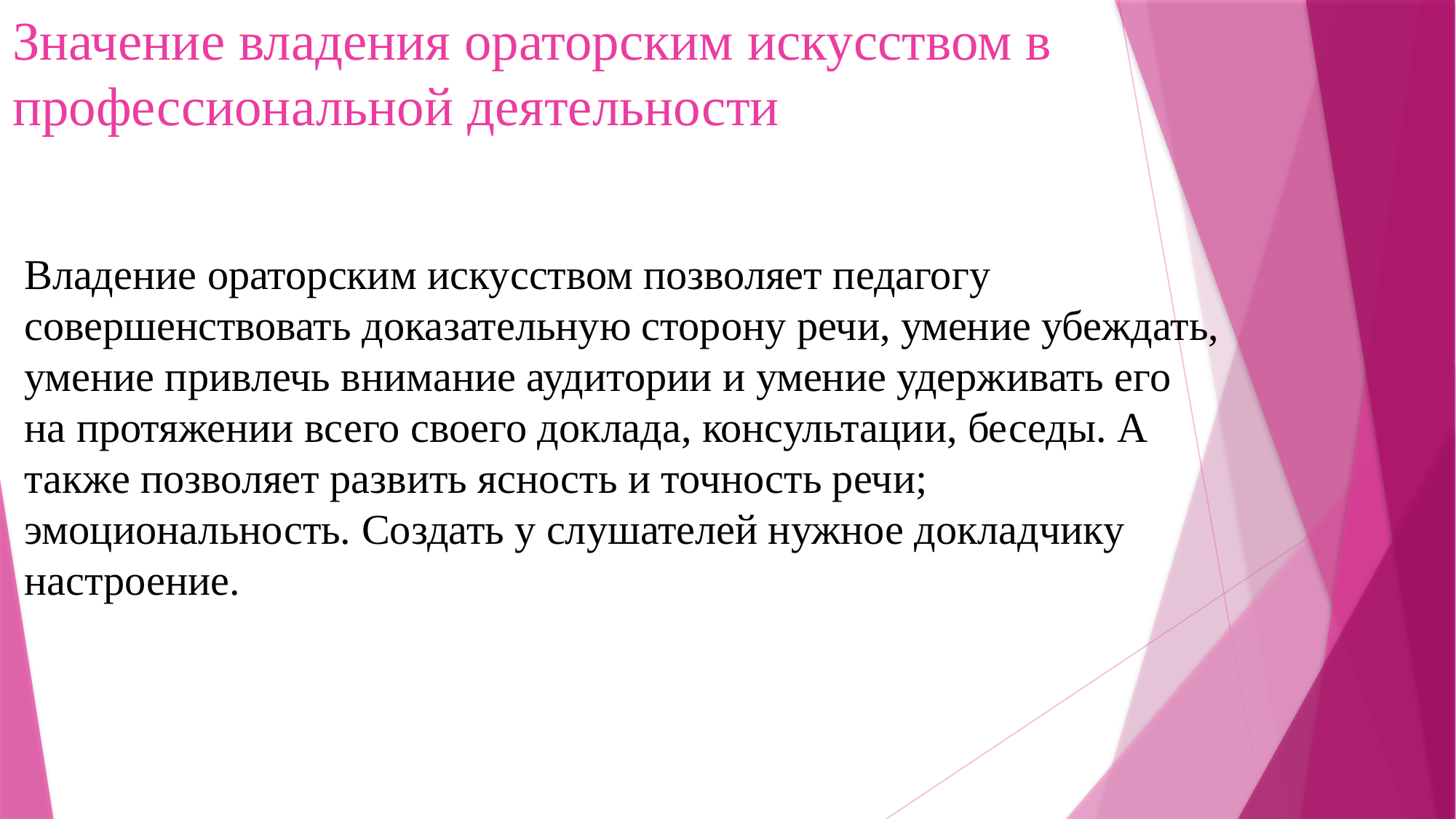

# Значение владения ораторским искусством в профессиональной деятельности
Владение ораторским искусством позволяет педагогу совершенствовать доказательную сторону речи, умение убеждать, умение привлечь внимание аудитории и умение удерживать его на протяжении всего своего доклада, консультации, беседы. А также позволяет развить ясность и точность речи; эмоциональность. Создать у слушателей нужное докладчику настроение.